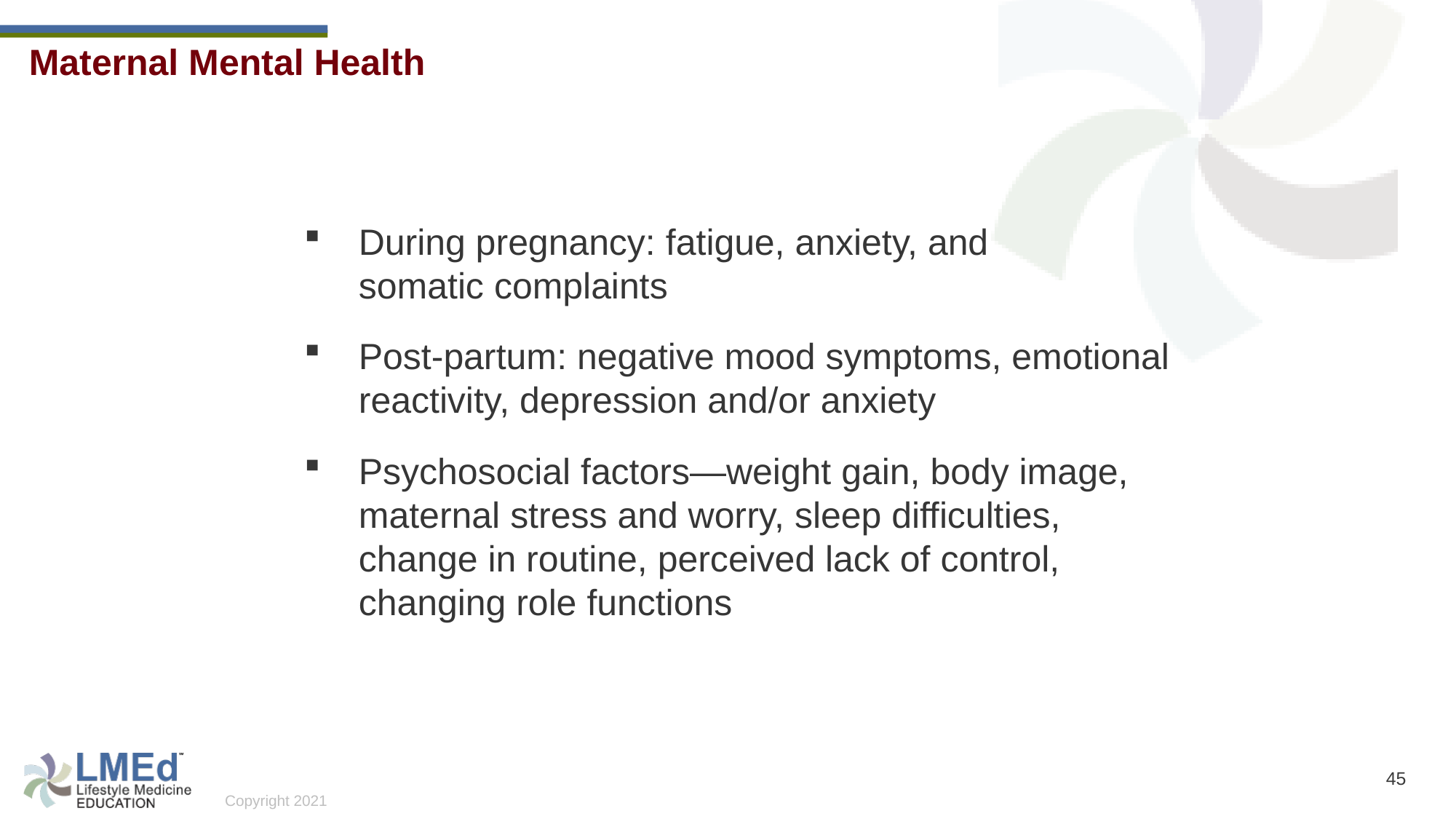

Maternal Mental Health
During pregnancy: fatigue, anxiety, and
somatic complaints
Post-partum: negative mood symptoms, emotional reactivity, depression and/or anxiety
Psychosocial factors—weight gain, body image, maternal stress and worry, sleep difficulties, change in routine, perceived lack of control, changing role functions

45